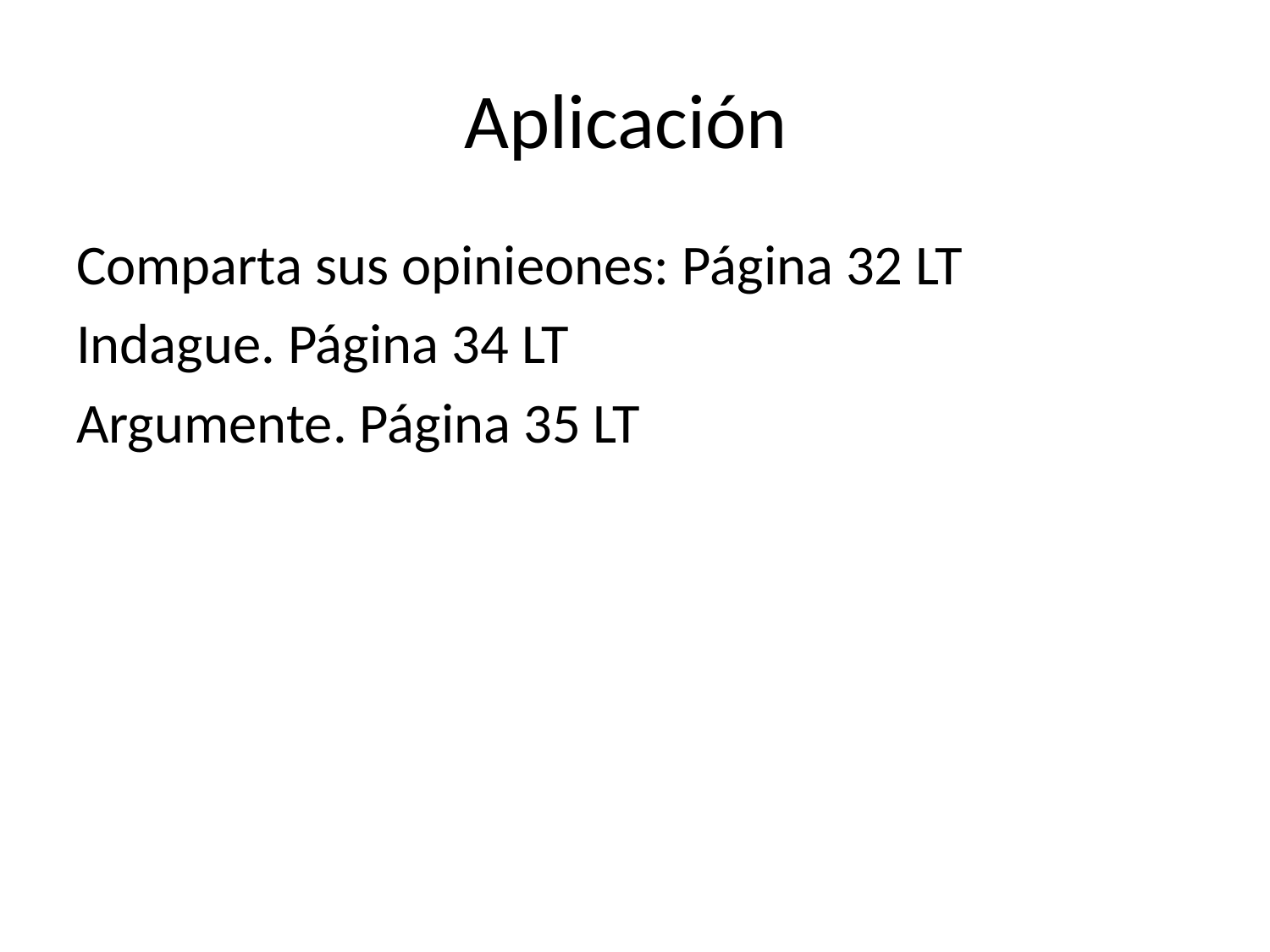

# Aplicación
Comparta sus opinieones: Página 32 LT
Indague. Página 34 LT
Argumente. Página 35 LT